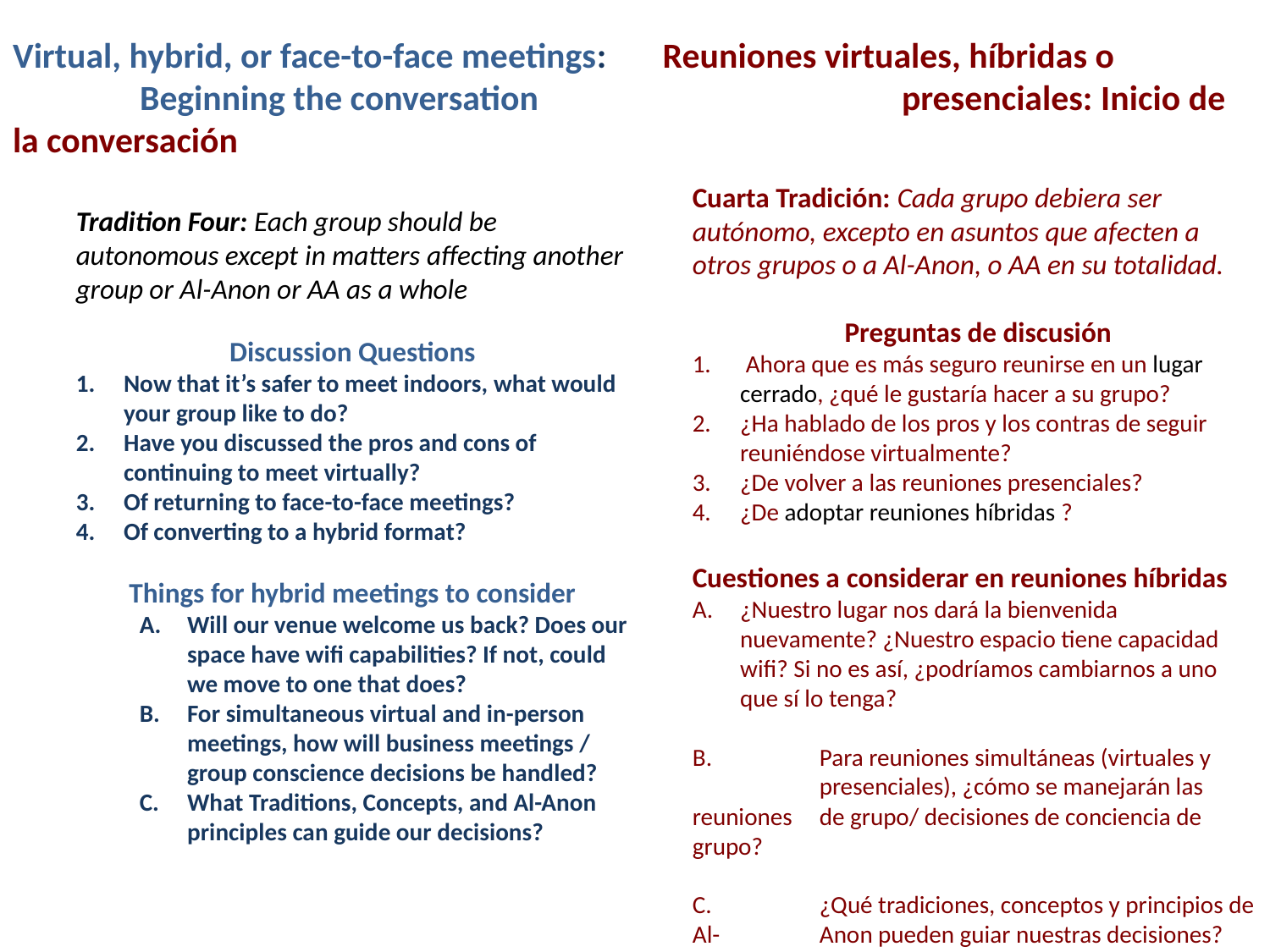

# Virtual, hybrid, or face-to-face meetings:       Reuniones virtuales, híbridas o Beginning the conversation			presenciales: Inicio de la conversación
Cuarta Tradición: Cada grupo debiera ser autónomo, excepto en asuntos que afecten a otros grupos o a Al-Anon, o AA en su totalidad.

 Preguntas de discusión
 Ahora que es más seguro reunirse en un lugar cerrado, ¿qué le gustaría hacer a su grupo?
¿Ha hablado de los pros y los contras de seguir reuniéndose virtualmente?
¿De volver a las reuniones presenciales?
¿De adoptar reuniones híbridas ?

Cuestiones a considerar en reuniones híbridas
¿Nuestro lugar nos dará la bienvenida nuevamente? ¿Nuestro espacio tiene capacidad wifi? Si no es así, ¿podríamos cambiarnos a uno que sí lo tenga?

B.	Para reuniones simultáneas (virtuales y 	presenciales), ¿cómo se manejarán las reuniones 	de grupo/ decisiones de conciencia de grupo?

C.	¿Qué tradiciones, conceptos y principios de Al-	Anon pueden guiar nuestras decisiones?

Tradition Four: Each group should be autonomous except in matters affecting another group or Al-Anon or AA as a whole

Discussion Questions
Now that it’s safer to meet indoors, what would your group like to do?
Have you discussed the pros and cons of continuing to meet virtually?
Of returning to face-to-face meetings?
Of converting to a hybrid format?

Things for hybrid meetings to consider
Will our venue welcome us back? Does our space have wifi capabilities? If not, could we move to one that does?
For simultaneous virtual and in-person meetings, how will business meetings / group conscience decisions be handled?
What Traditions, Concepts, and Al-Anon principles can guide our decisions?